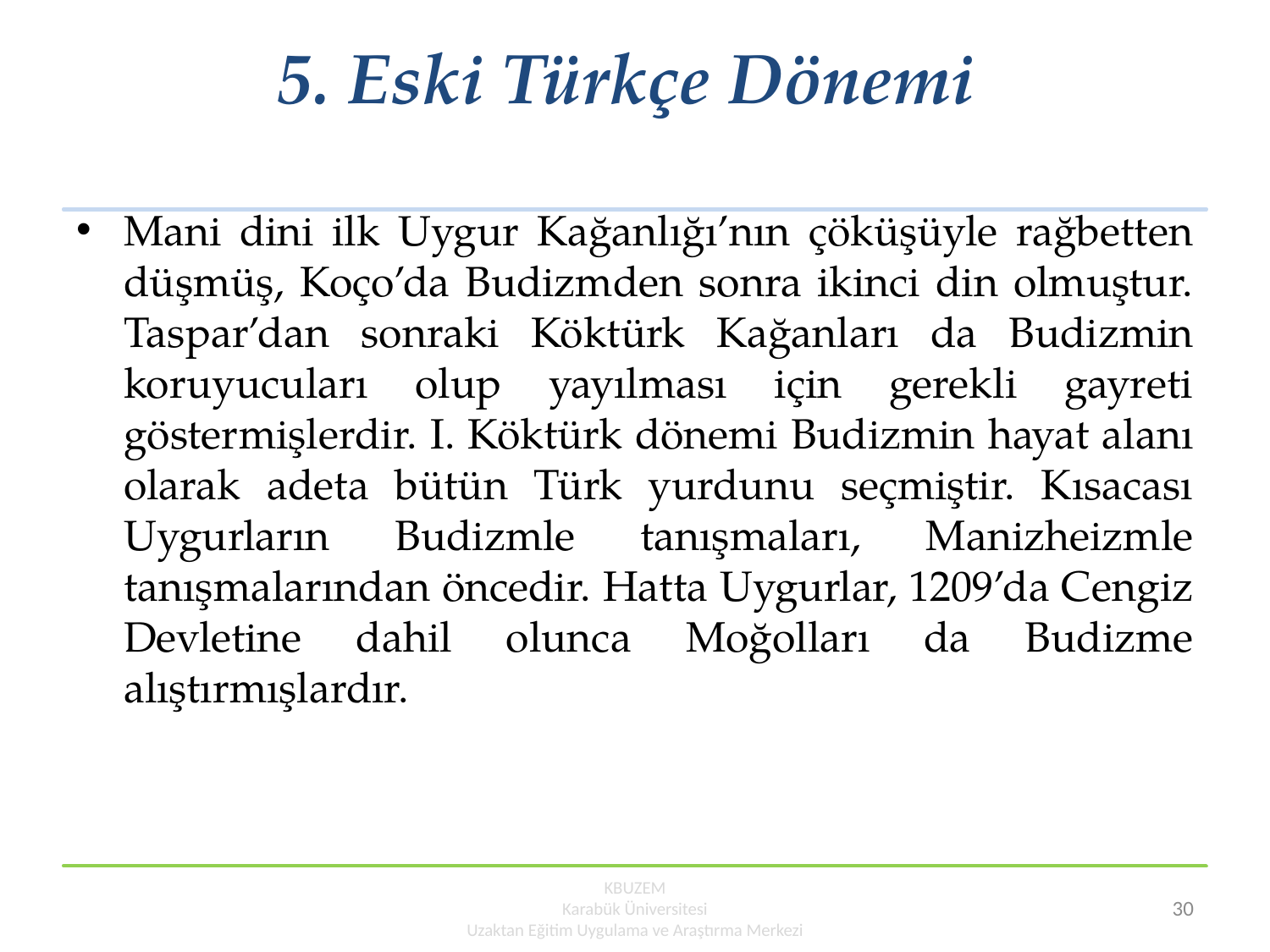

# 5. Eski Türkçe Dönemi
Mani dini ilk Uygur Kağanlığı’nın çöküşüyle rağbetten düşmüş, Koço’da Budizmden sonra ikinci din olmuştur. Taspar’dan sonraki Köktürk Kağanları da Budizmin koruyucuları olup yayılması için gerekli gayreti göstermişlerdir. I. Köktürk dönemi Budizmin hayat alanı olarak adeta bütün Türk yurdunu seçmiştir. Kısacası Uygurların Budizmle tanışmaları, Manizheizmle tanışmalarından öncedir. Hatta Uygurlar, 1209’da Cengiz Devletine dahil olunca Moğolları da Budizme alıştırmışlardır.

KBUZEM
Karabük Üniversitesi
Uzaktan Eğitim Uygulama ve Araştırma Merkezi
30